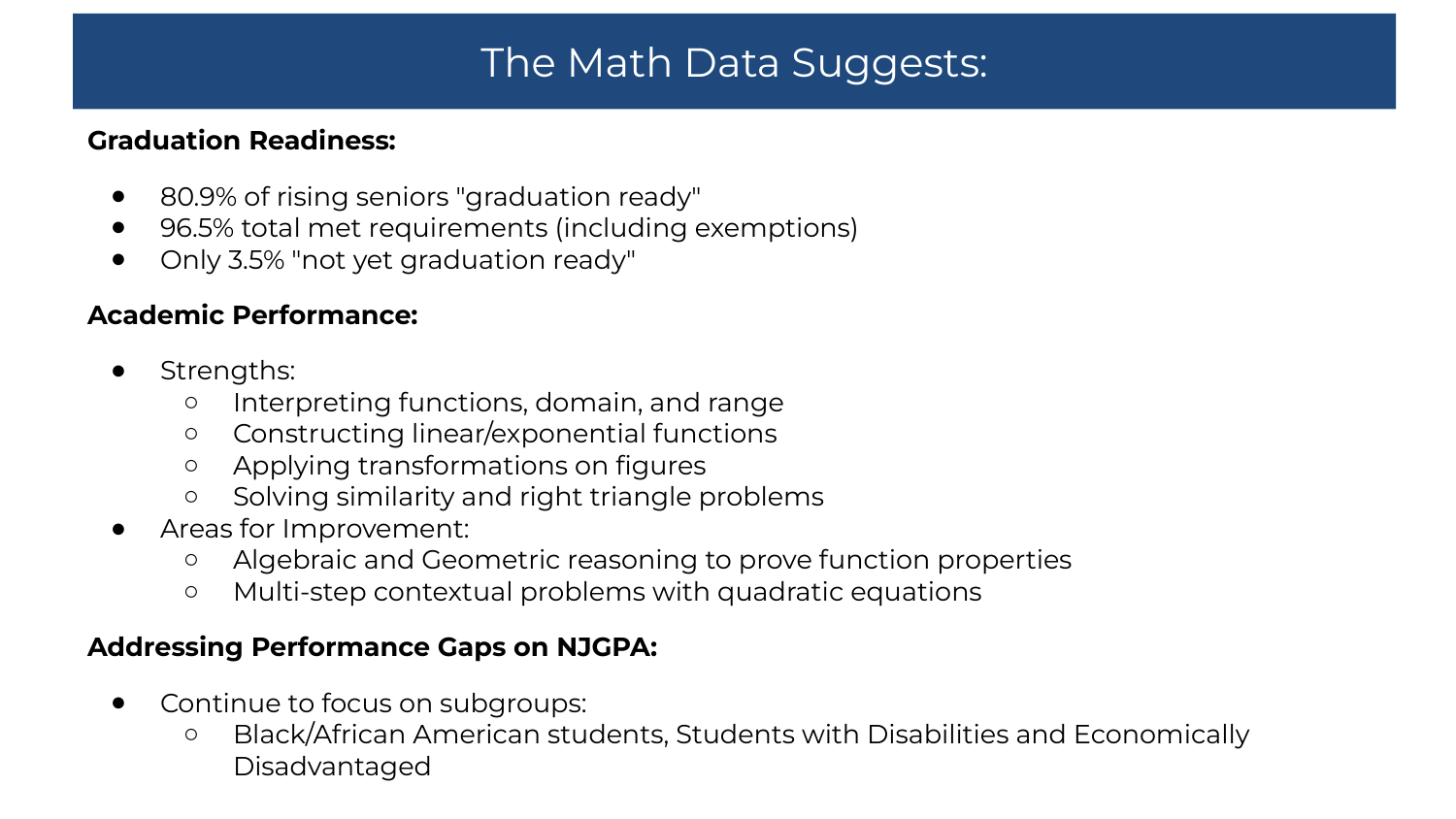

# The Math Data Suggests:
Graduation Readiness:
80.9% of rising seniors "graduation ready"
96.5% total met requirements (including exemptions)
Only 3.5% "not yet graduation ready"
Academic Performance:
Strengths:
Interpreting functions, domain, and range
Constructing linear/exponential functions
Applying transformations on figures
Solving similarity and right triangle problems
Areas for Improvement:
Algebraic and Geometric reasoning to prove function properties
Multi-step contextual problems with quadratic equations
Addressing Performance Gaps on NJGPA:
Continue to focus on subgroups:
Black/African American students, Students with Disabilities and Economically Disadvantaged